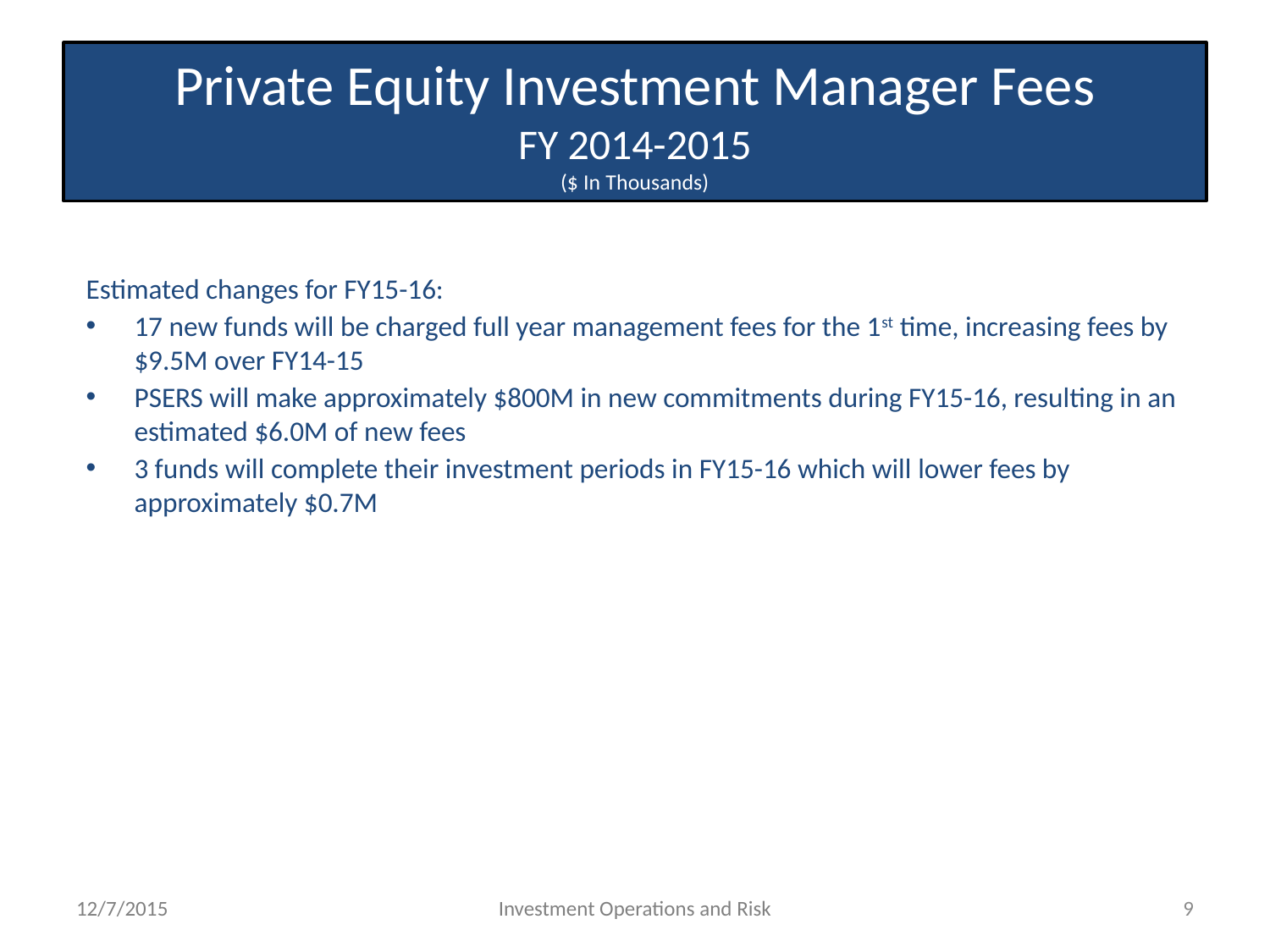

# Private Equity Investment Manager Fees FY 2014-2015 ($ In Thousands)
Estimated changes for FY15-16:
17 new funds will be charged full year management fees for the 1st time, increasing fees by $9.5M over FY14-15
PSERS will make approximately $800M in new commitments during FY15-16, resulting in an estimated $6.0M of new fees
3 funds will complete their investment periods in FY15-16 which will lower fees by approximately $0.7M
12/7/2015
Investment Operations and Risk
9